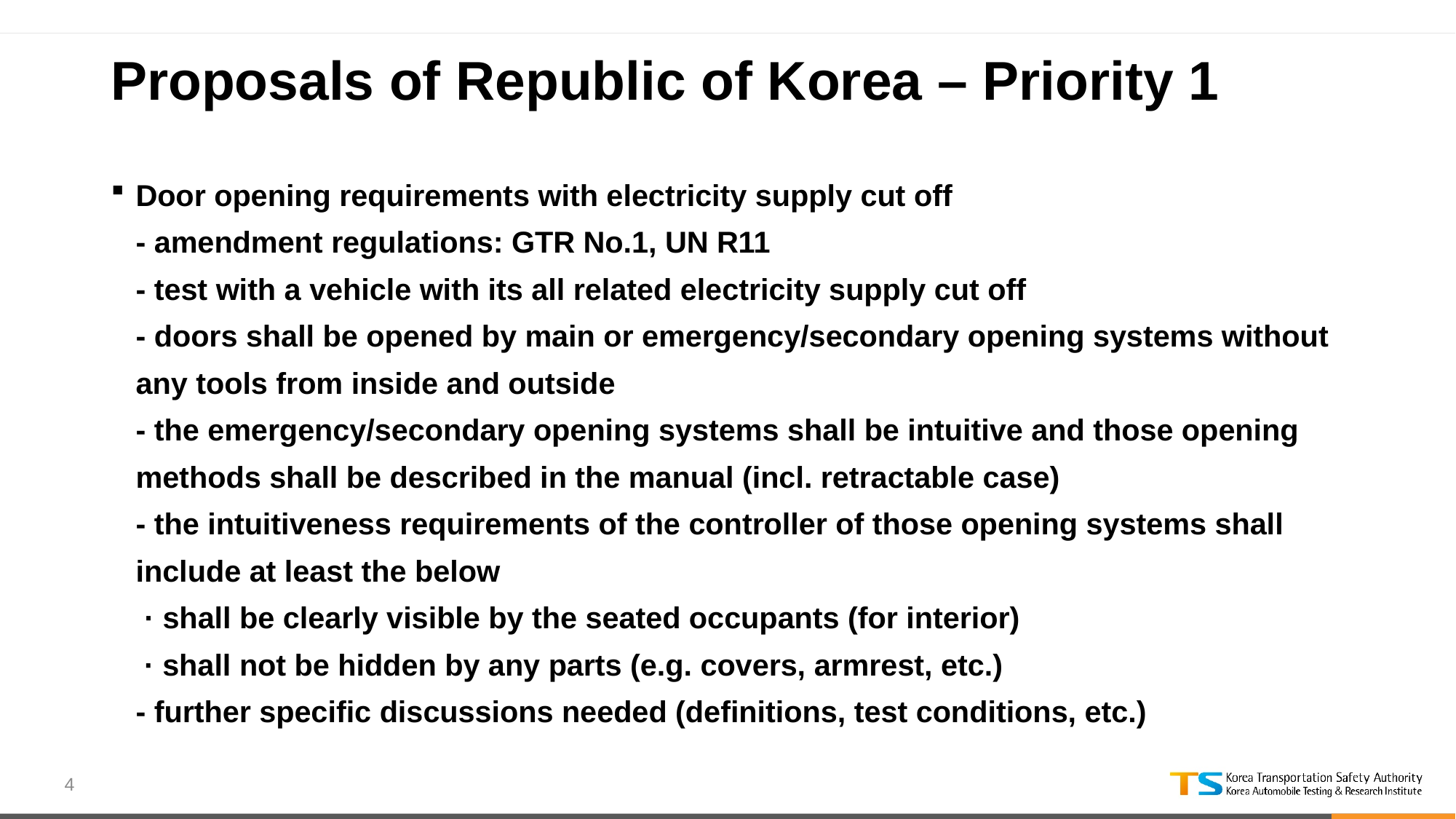

# Proposals of Republic of Korea – Priority 1
Door opening requirements with electricity supply cut off
- amendment regulations: GTR No.1, UN R11
- test with a vehicle with its all related electricity supply cut off
- doors shall be opened by main or emergency/secondary opening systems without any tools from inside and outside
- the emergency/secondary opening systems shall be intuitive and those opening methods shall be described in the manual (incl. retractable case)
- the intuitiveness requirements of the controller of those opening systems shall include at least the below
 · shall be clearly visible by the seated occupants (for interior)
 · shall not be hidden by any parts (e.g. covers, armrest, etc.)
- further specific discussions needed (definitions, test conditions, etc.)
4